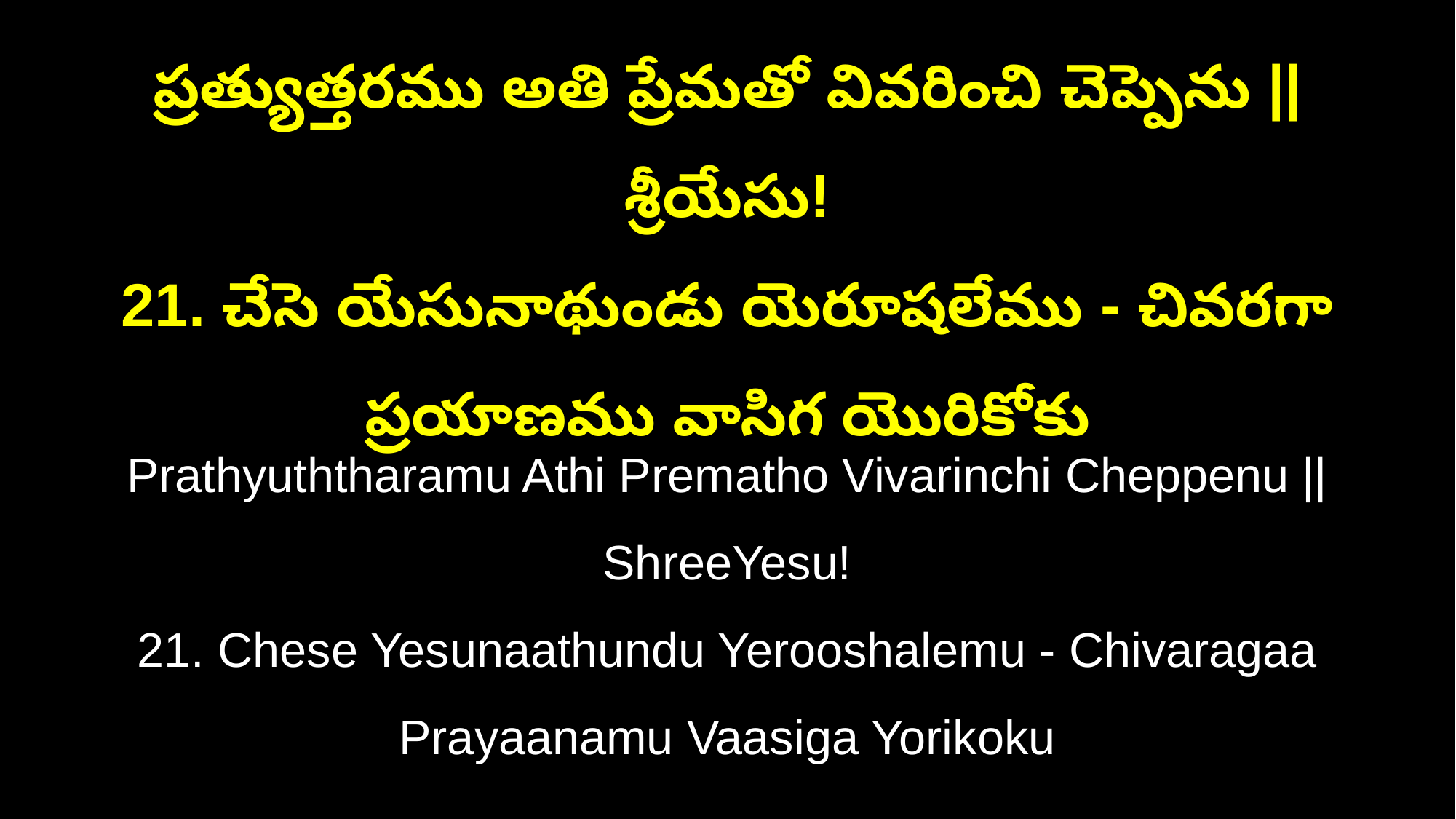

ప్రత్యుత్తరము అతి ప్రేమతో వివరించి చెప్పెను || శ్రీయేసు!
21. చేసె యేసునాథుండు యెరూషలేము - చివరగా ప్రయాణము వాసిగ యొరికోకు
Prathyuththaramu Athi Prematho Vivarinchi Cheppenu || ShreeYesu!
21. Chese Yesunaathundu Yerooshalemu - Chivaragaa Prayaanamu Vaasiga Yorikoku